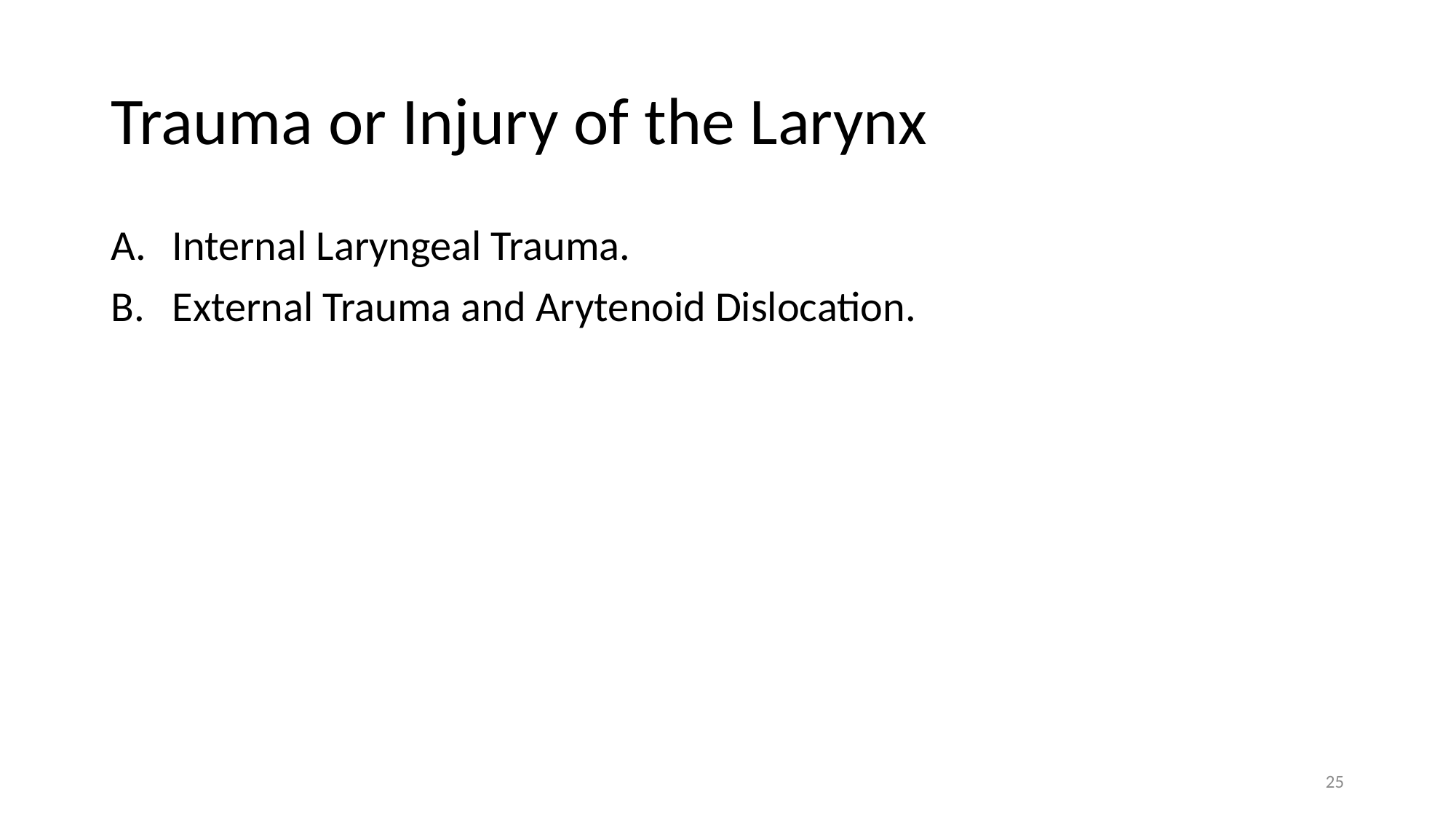

# Trauma or Injury of the Larynx
Internal Laryngeal Trauma.
External Trauma and Arytenoid Dislocation.

25